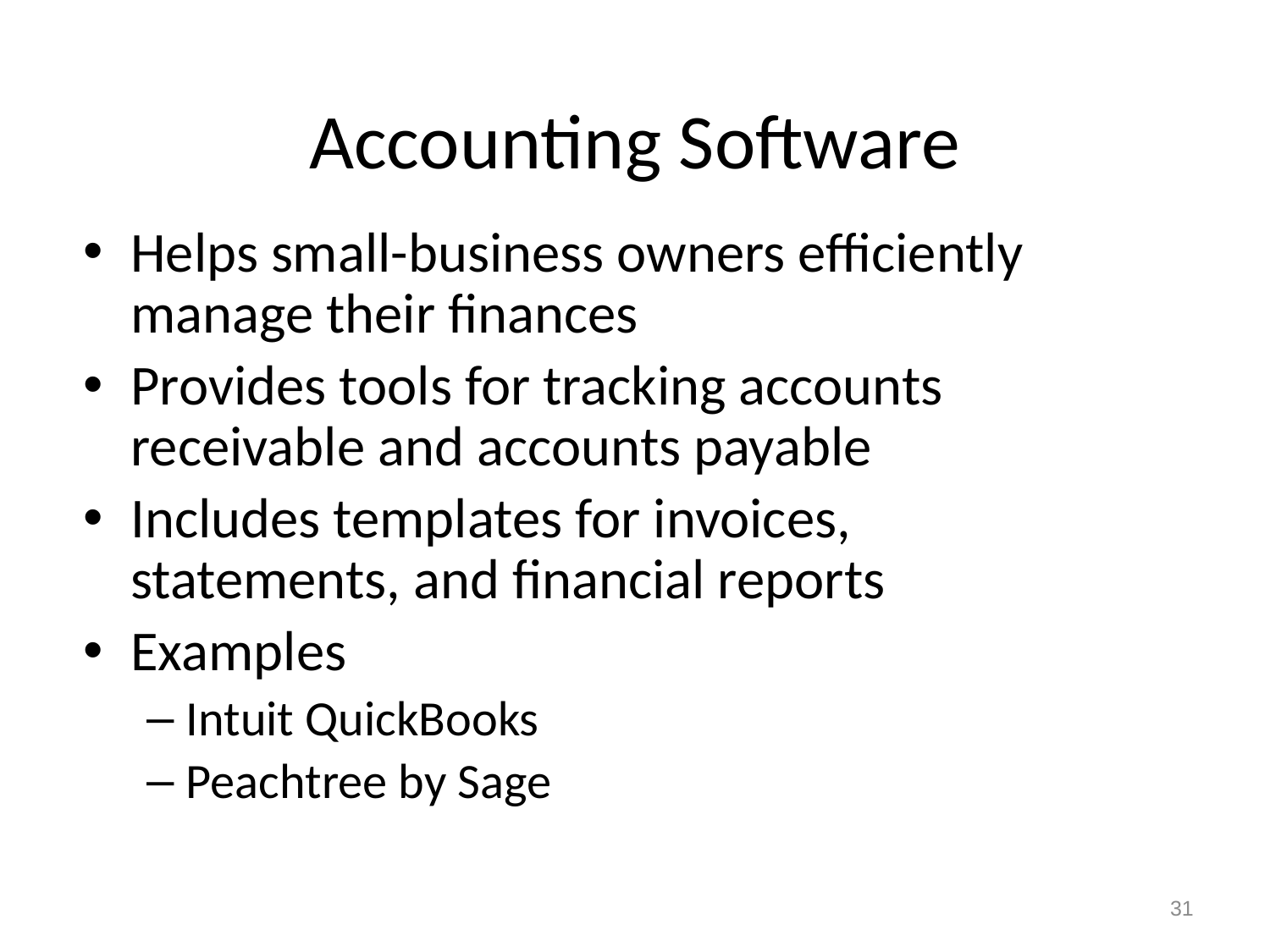

# Accounting Software
Helps small-business owners efficiently manage their finances
Provides tools for tracking accounts receivable and accounts payable
Includes templates for invoices, statements, and financial reports
Examples
Intuit QuickBooks
Peachtree by Sage

31